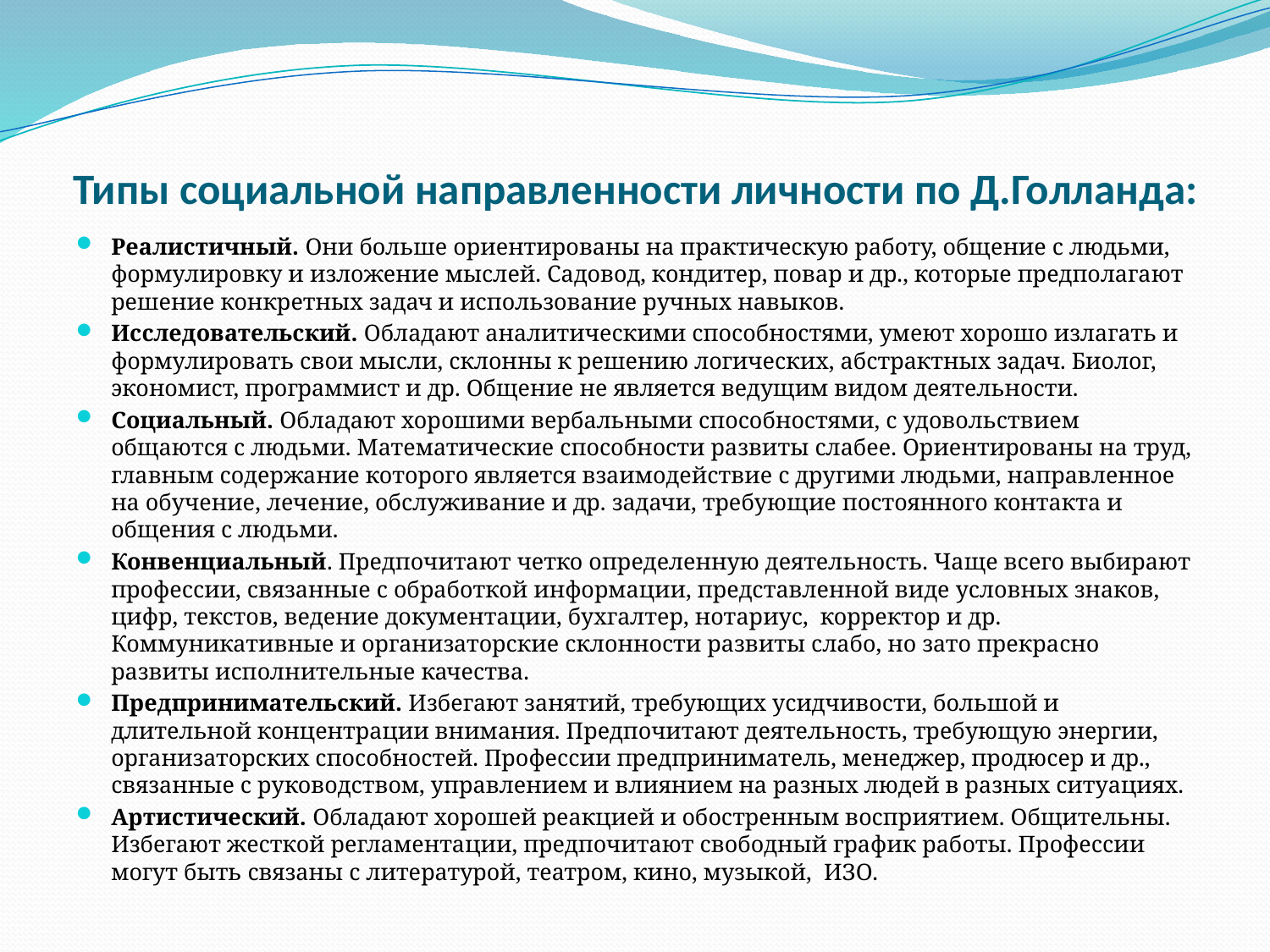

# Типы социальной направленности личности по Д.Голланда:
Реалистичный. Они больше ориентированы на практическую работу, общение с людьми, формулировку и изложение мыслей. Садовод, кондитер, повар и др., которые предполагают решение конкретных задач и использование ручных навыков.
Исследовательский. Обладают аналитическими способностями, умеют хорошо излагать и формулировать свои мысли, склонны к решению логических, абстрактных задач. Биолог,  экономист, программист и др. Общение не является ведущим видом деятельности.
Социальный. Обладают хорошими вербальными способностями, с удовольствием общаются с людьми. Математические способности развиты слабее. Ориентированы на труд, главным содержание которого является взаимодействие с другими людьми, направленное на обучение, лечение, обслуживание и др. задачи, требующие постоянного контакта и общения с людьми.
Конвенциальный. Предпочитают четко определенную деятельность. Чаще всего выбирают профессии, связанные с обработкой информации, представленной виде условных знаков, цифр, текстов, ведение документации, бухгалтер, нотариус,  корректор и др. Коммуникативные и организаторские склонности развиты слабо, но зато прекрасно развиты исполнительные качества.
Предпринимательский. Избегают занятий, требующих усидчивости, большой и длительной концентрации внимания. Предпочитают деятельность, требующую энергии, организаторских способностей. Профессии предприниматель, менеджер, продюсер и др., связанные с руководством, управлением и влиянием на разных людей в разных ситуациях.
Артистический. Обладают хорошей реакцией и обостренным восприятием. Общительны. Избегают жесткой регламентации, предпочитают свободный график работы. Профессии могут быть связаны с литературой, театром, кино, музыкой,  ИЗО.